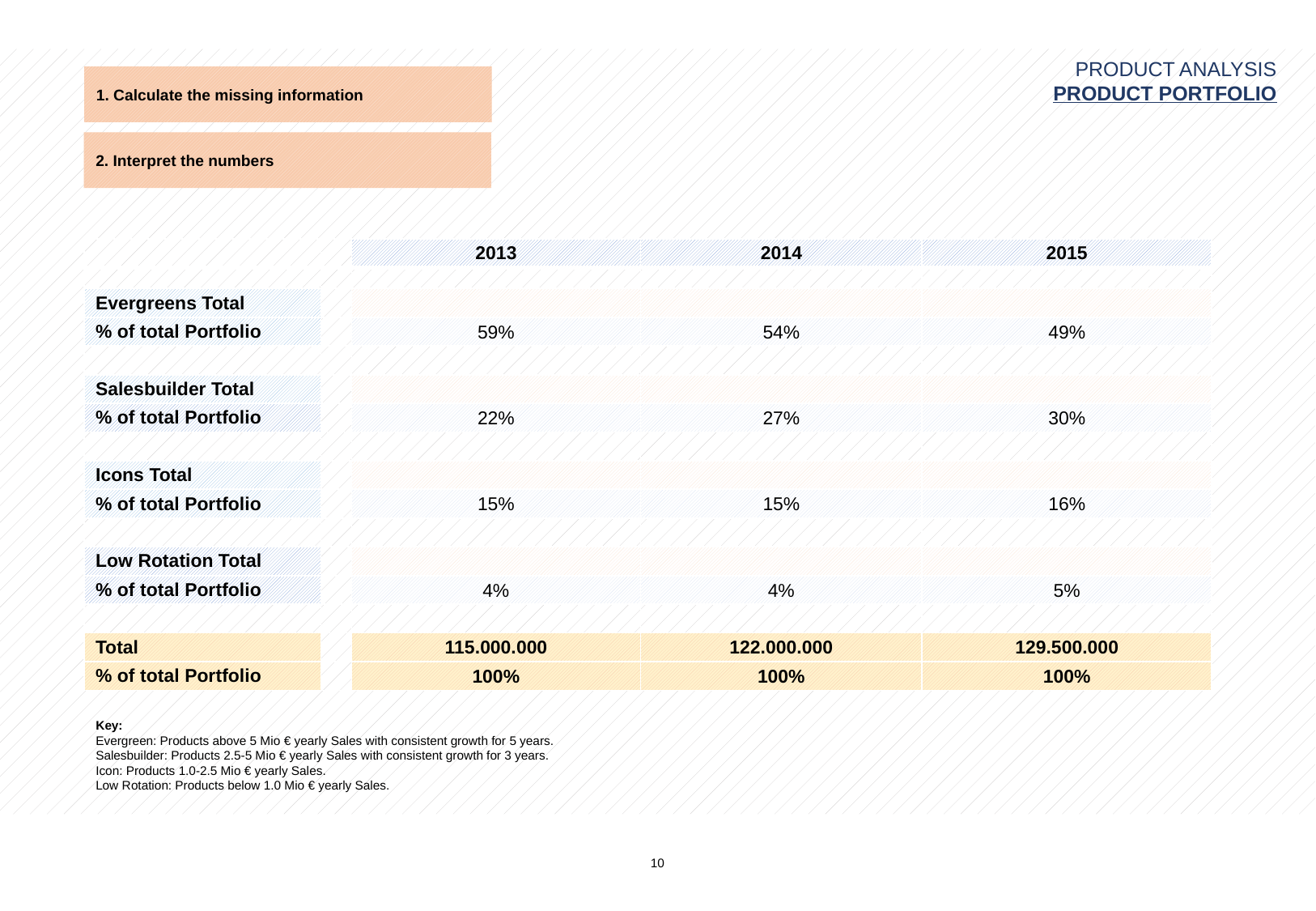

PRODUCT ANALYSIS
PRODUCT PORTFOLIO
1. Calculate the missing information
2. Interpret the numbers
|  |  | 2013 | 2014 | 2015 |
| --- | --- | --- | --- | --- |
|  |  |  |  |  |
| Evergreens Total |  |  |  |  |
| % of total Portfolio |  | 59% | 54% | 49% |
|  |  |  |  |  |
| Salesbuilder Total |  |  |  |  |
| % of total Portfolio |  | 22% | 27% | 30% |
|  |  |  |  |  |
| Icons Total |  |  |  |  |
| % of total Portfolio |  | 15% | 15% | 16% |
|  |  |  |  |  |
| Low Rotation Total |  |  |  |  |
| % of total Portfolio |  | 4% | 4% | 5% |
|  |  |  |  |  |
| Total |  | 115.000.000 | 122.000.000 | 129.500.000 |
| % of total Portfolio |  | 100% | 100% | 100% |
Key:
Evergreen: Products above 5 Mio € yearly Sales with consistent growth for 5 years.
Salesbuilder: Products 2.5-5 Mio € yearly Sales with consistent growth for 3 years.
Icon: Products 1.0-2.5 Mio € yearly Sales.
Low Rotation: Products below 1.0 Mio € yearly Sales.